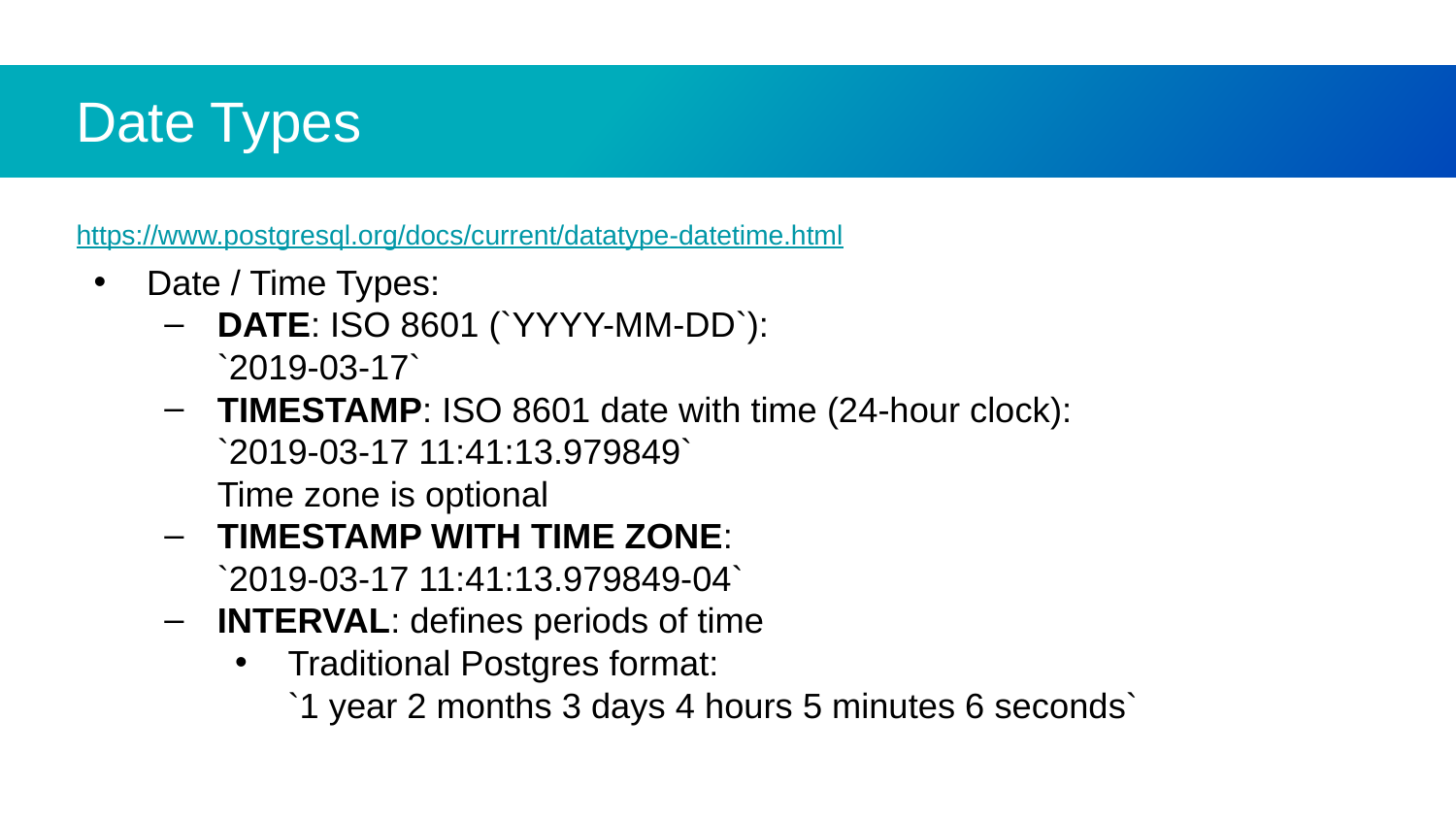

# Date Types
https://www.postgresql.org/docs/current/datatype-datetime.html
Date / Time Types:
DATE: ISO 8601 (`YYYY-MM-DD`):
`2019-03-17`
TIMESTAMP: ISO 8601 date with time (24-hour clock):
`2019-03-17 11:41:13.979849`
Time zone is optional
TIMESTAMP WITH TIME ZONE:
`2019-03-17 11:41:13.979849-04`
INTERVAL: defines periods of time
Traditional Postgres format:
`1 year 2 months 3 days 4 hours 5 minutes 6 seconds`